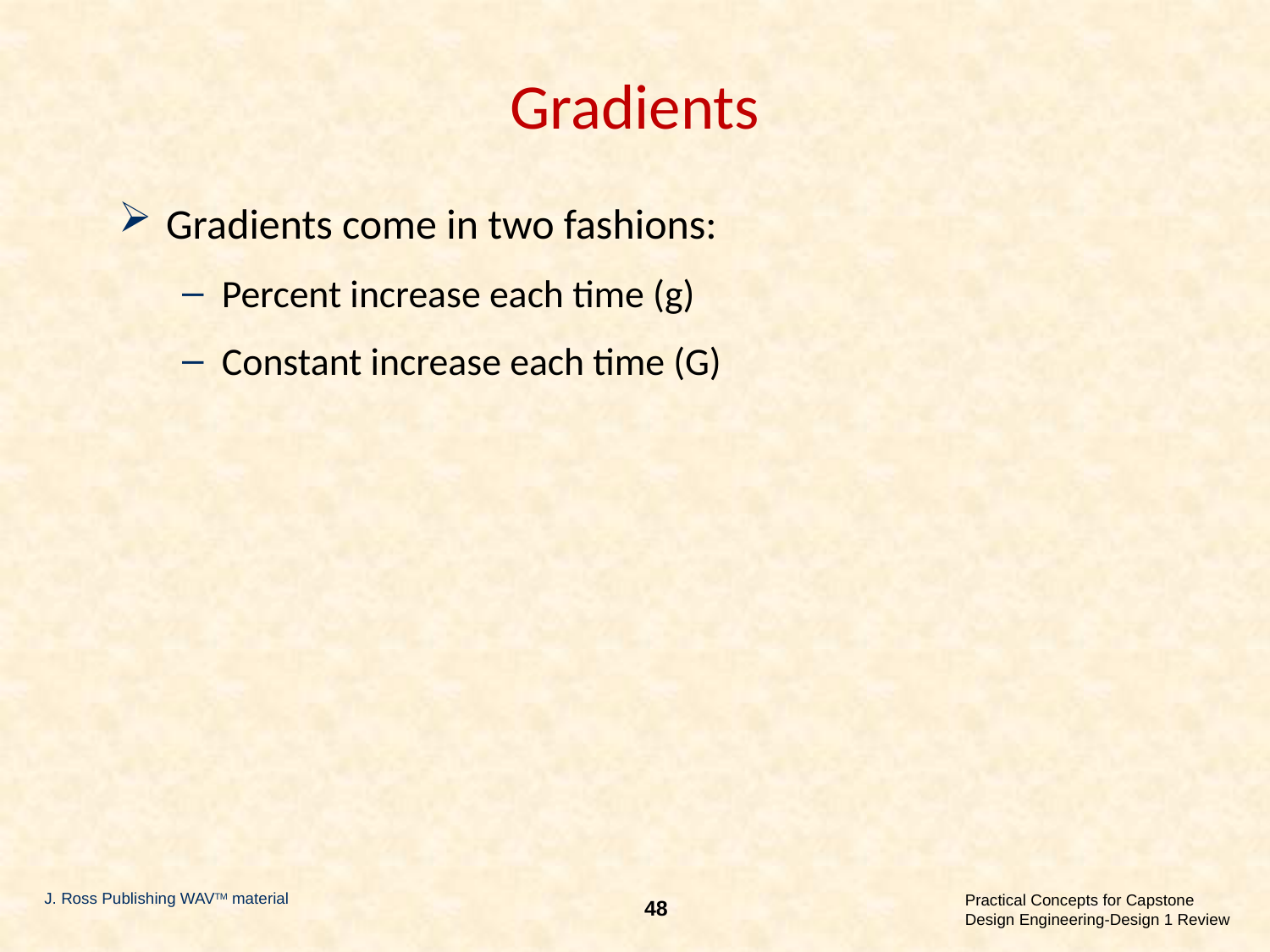

# Gradients
Gradients come in two fashions:
Percent increase each time (g)
Constant increase each time (G)
J. Ross Publishing WAVTM material
48